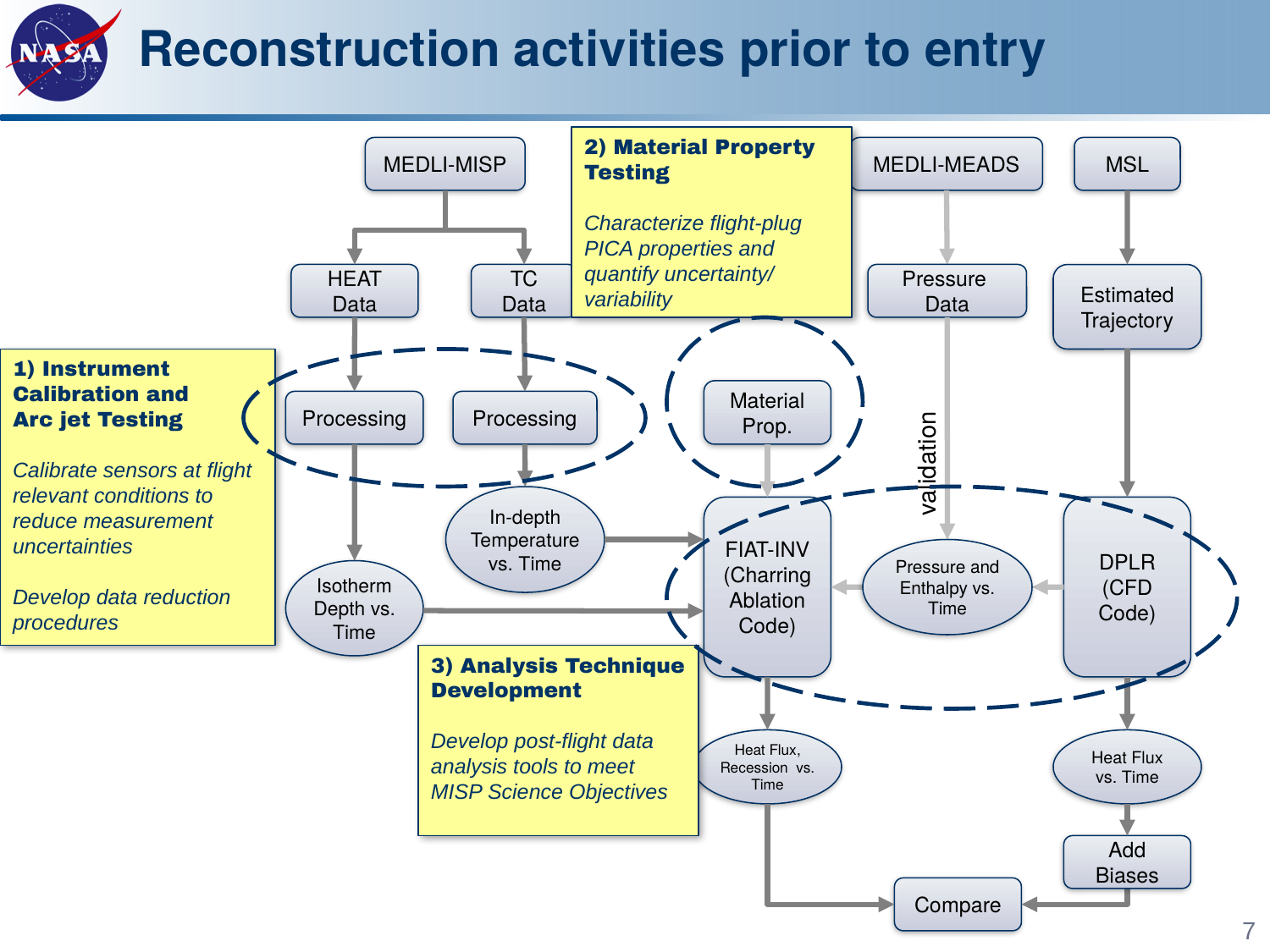

# Reconstruction activities prior to entry
2) Material Property Testing

Characterize flight-plug PICA properties and quantify uncertainty/ variability

MEDLI-MISP
MEDLI-MEADS
MSL
HEAT Data
TC Data
Pressure  Data
Estimated Trajectory

1) Instrument Calibration and
Arc jet Testing

Calibrate sensors at flight relevant conditions to reduce measurement uncertainties

Develop data reduction procedures

Material Prop.
Processing
Processing
validation
In-depth Temperature vs. Time

FIAT-INV
(Charring Ablation Code)
DPLR
(CFD Code)
Pressure and Enthalpy vs. Time
Isotherm Depth vs. Time
3) Analysis Technique Development

Develop post-flight data analysis tools to meet MISP Science Objectives

Heat Flux, Recession  vs. Time
Heat Flux vs. Time
Add Biases
Compare
7